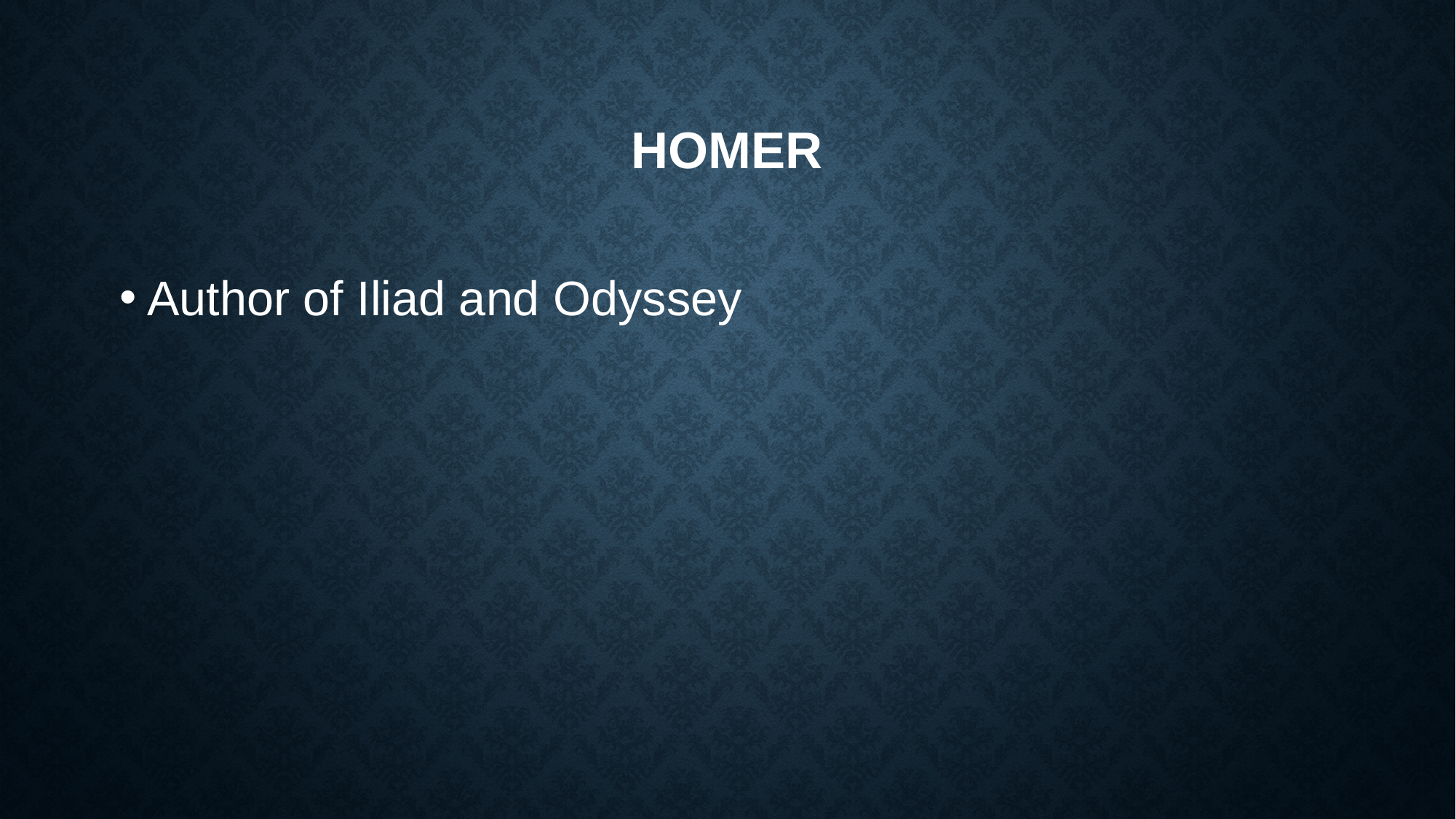

# HOMER
Author of Iliad and Odyssey